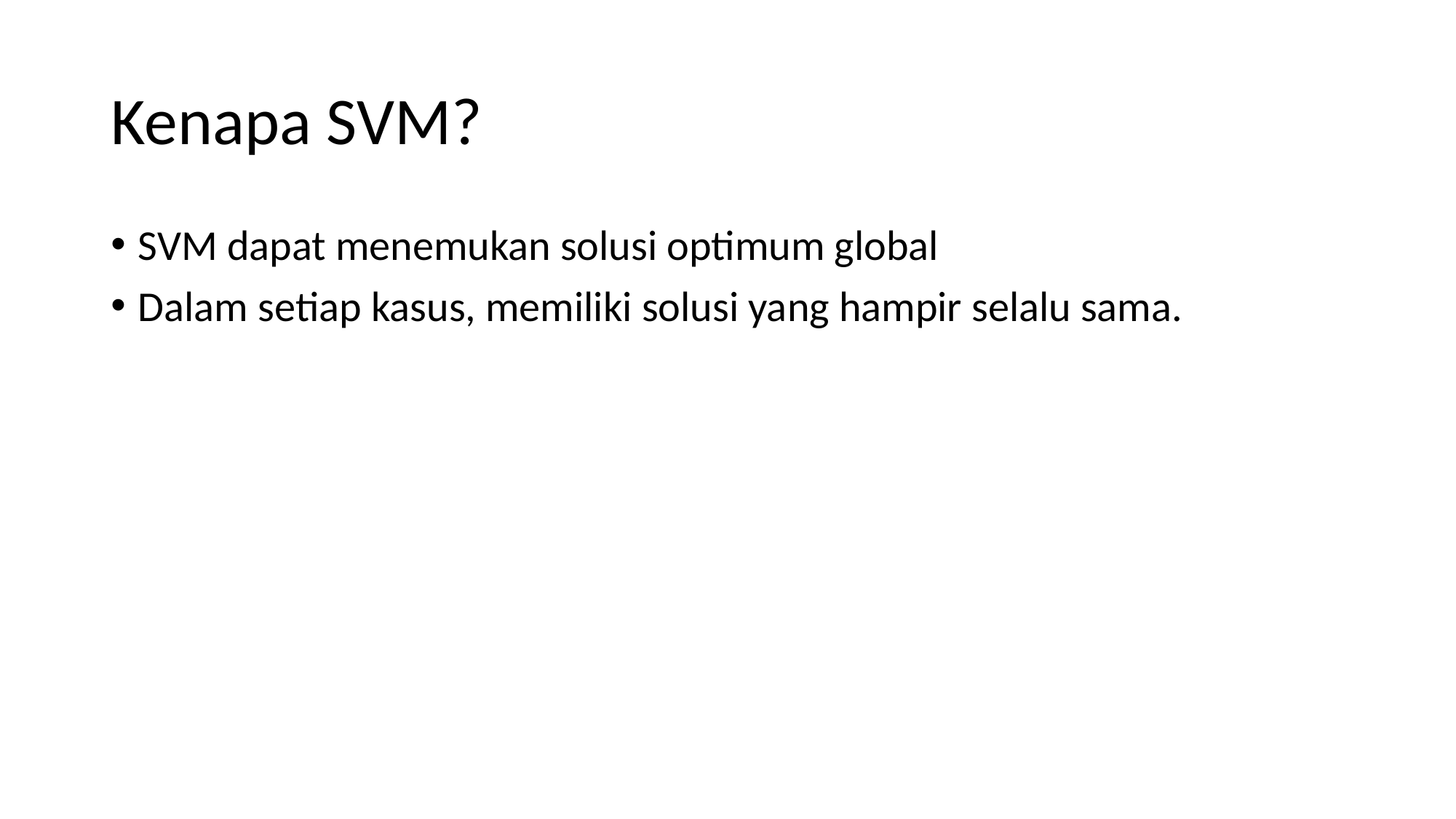

# Kenapa SVM?
SVM dapat menemukan solusi optimum global
Dalam setiap kasus, memiliki solusi yang hampir selalu sama.